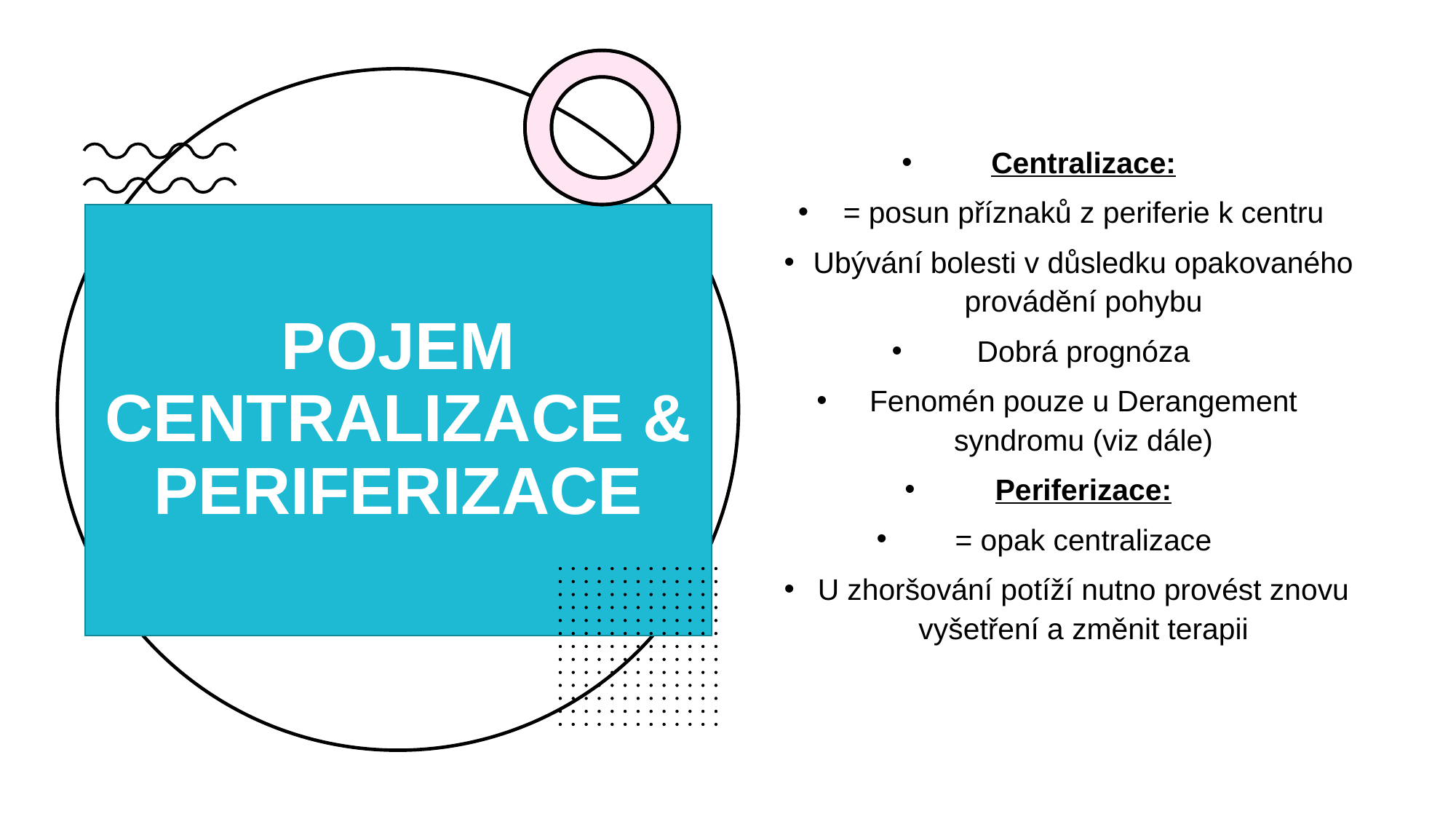

Centralizace:
= posun příznaků z periferie k centru
Ubývání bolesti v důsledku opakovaného provádění pohybu
Dobrá prognóza
Fenomén pouze u Derangement syndromu (viz dále)
Periferizace:
= opak centralizace
U zhoršování potíží nutno provést znovu vyšetření a změnit terapii

# POJEM CENTRALIZACE & PERIFERIZACE